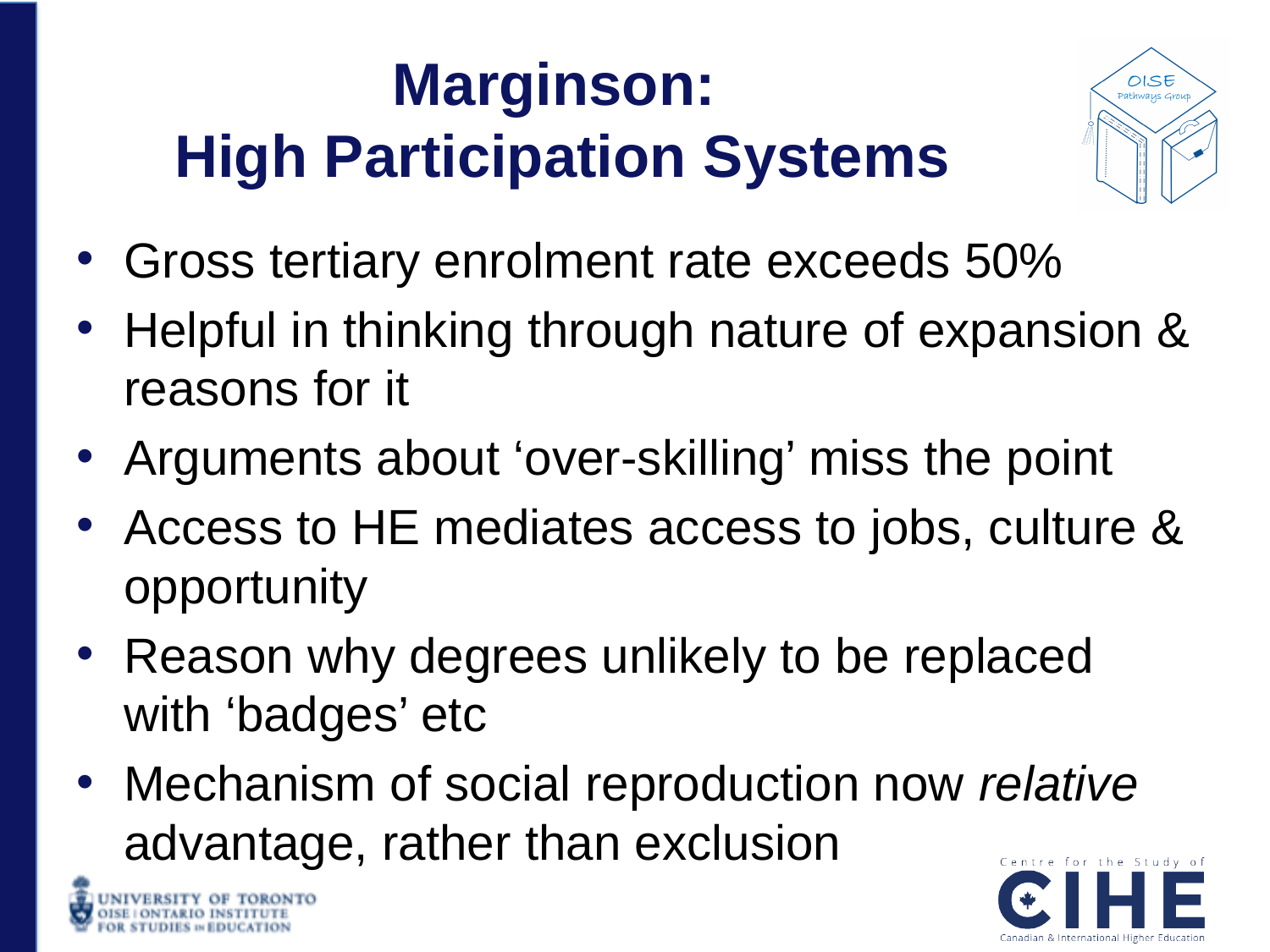

# Marginson: High Participation Systems
Gross tertiary enrolment rate exceeds 50%
Helpful in thinking through nature of expansion & reasons for it
Arguments about ‘over-skilling’ miss the point
Access to HE mediates access to jobs, culture & opportunity
Reason why degrees unlikely to be replaced with ‘badges’ etc
Mechanism of social reproduction now relative advantage, rather than exclusion